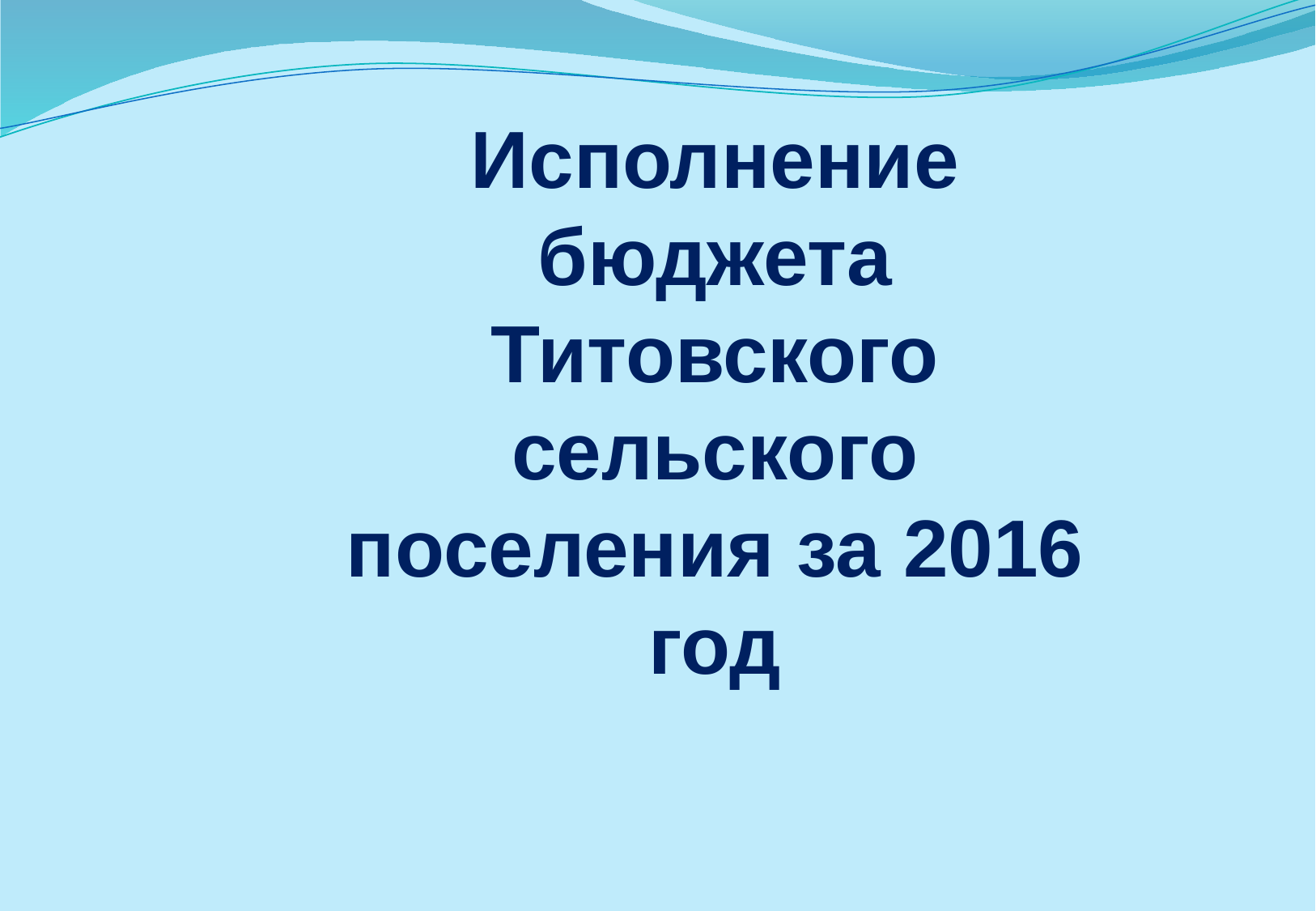

Исполнение бюджета Титовского сельского поселения за 2016 год